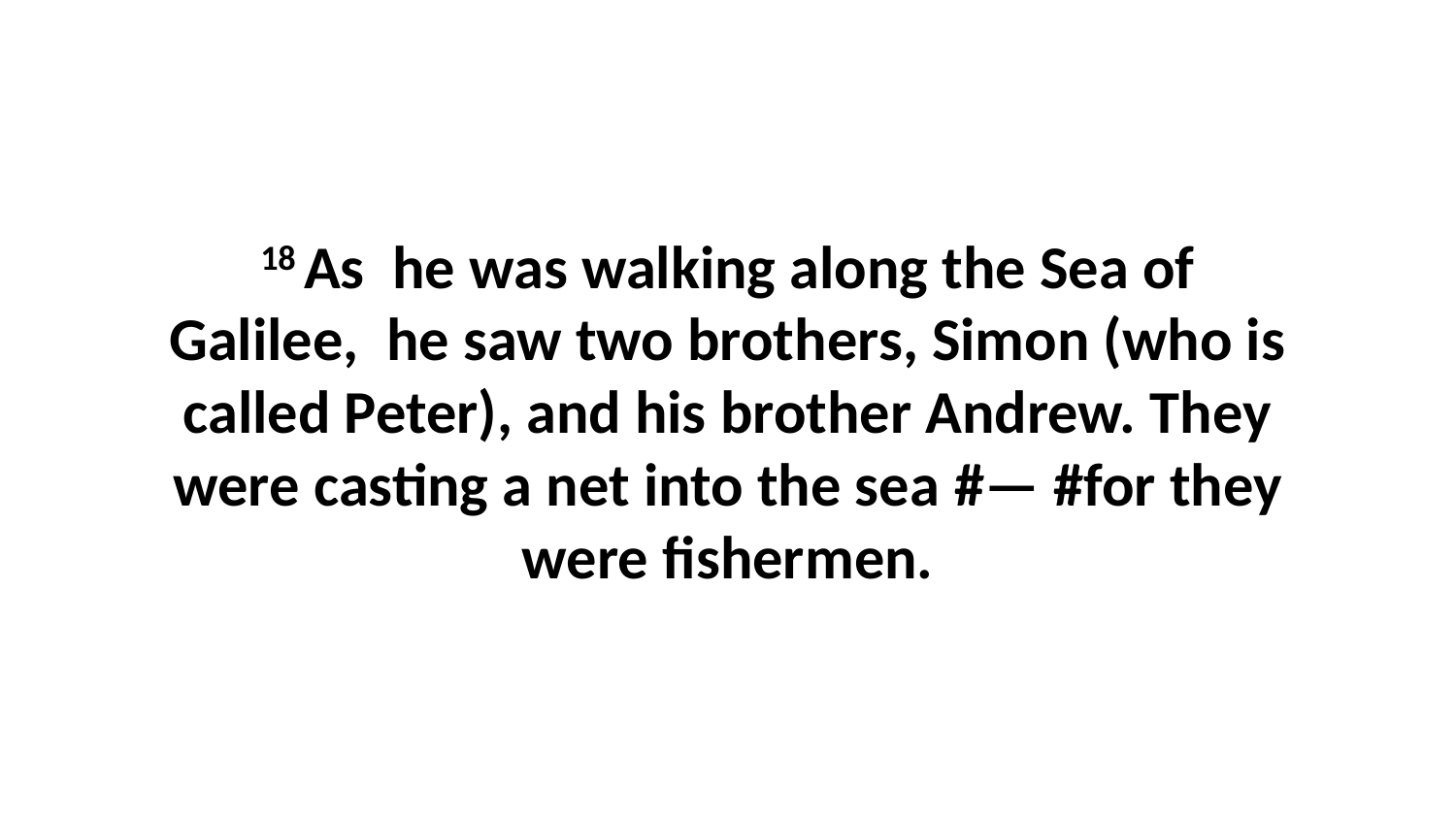

18 As  he was walking along the Sea of Galilee,  he saw two brothers, Simon (who is called Peter), and his brother Andrew. They were casting a net into the sea #— #for they were fishermen.